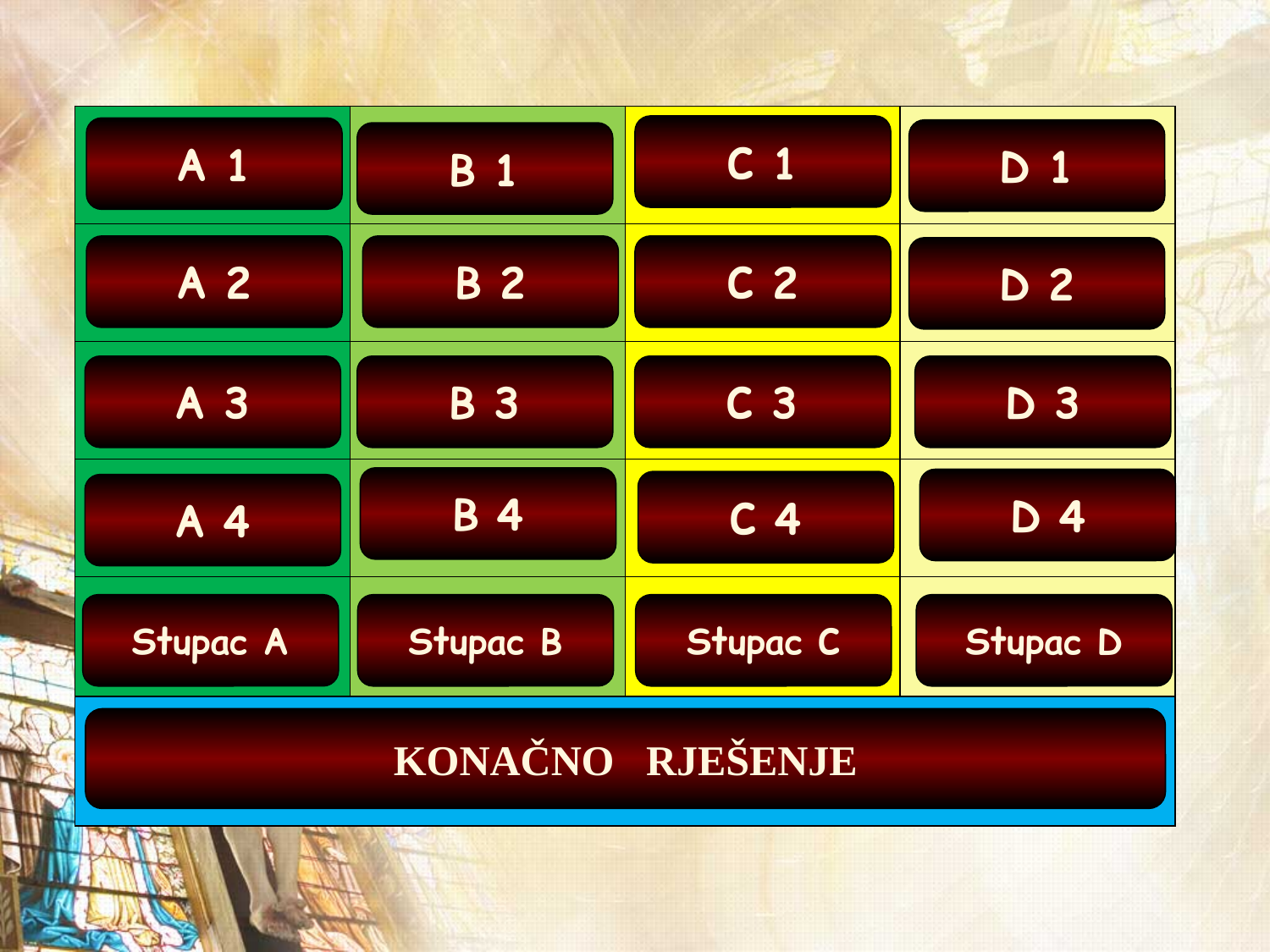

| svećenički red | Hrvati | dječji | velika |
| --- | --- | --- | --- |
| vodi | Božji | mješoviti | Ima zvonik |
| PRIČEŠĆUJE | Englezi | Do posljednjeg | Božja kuća |
| ISPOVIJEDA | Ljudi | Pjevaju pred dirigentom | nedjelja |
| SVEĆENIK | NAROD | ZBOR | CRKVA |
| Župa ili župna zajednica |  |  |  |
C 1
A 1
D 1
B 1
A 2
B 2
C 2
D 2
B 3
A 3
C 3
D 3
B 4
D 4
C 4
A 4
Stupac C
Stupac A
Stupac B
Stupac D
KONAČNO   RJEŠENJE